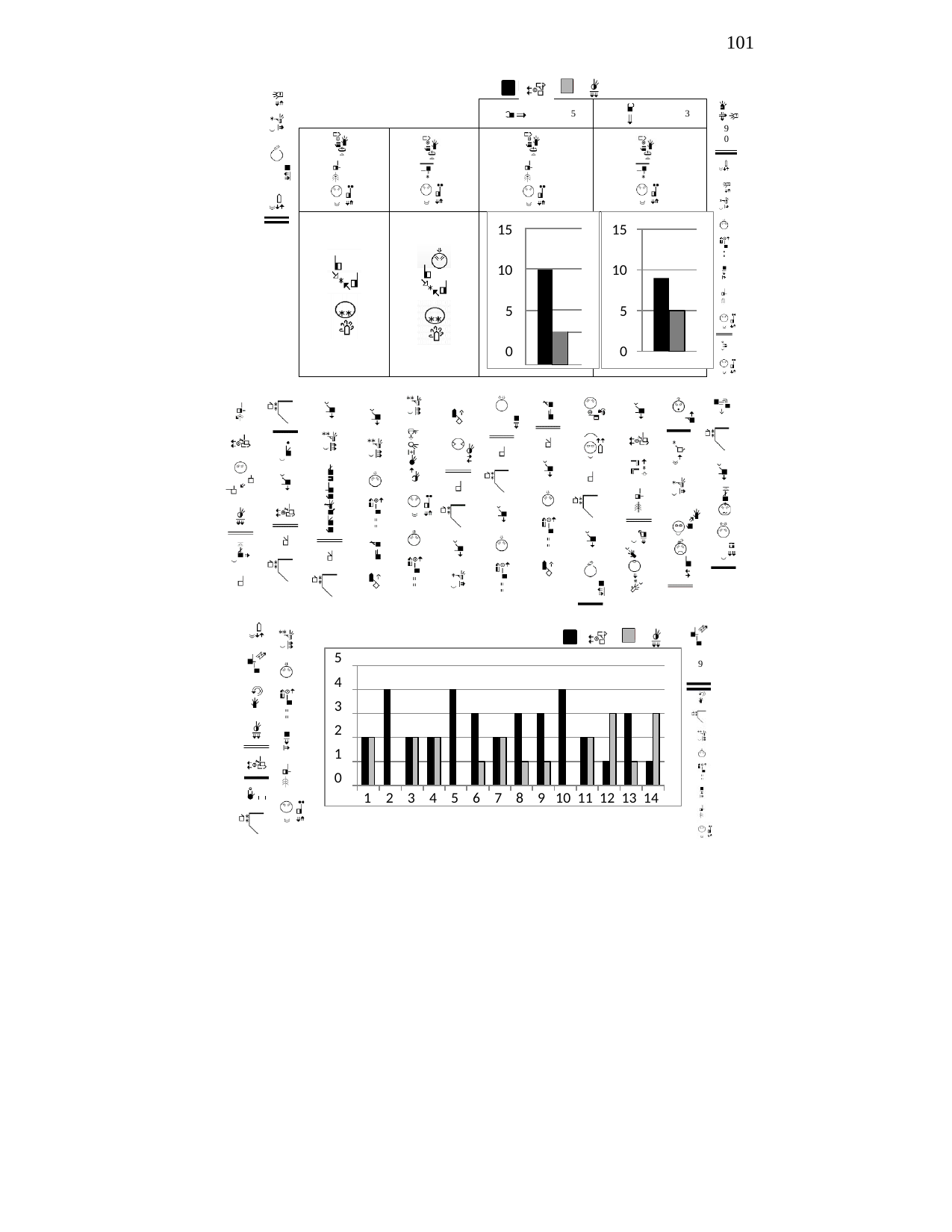

101

5
3

9
0

15
15
|  |  |  |  |
| --- | --- | --- | --- |
|  |  |  |  |
|  |  |  |  |
|  |  |  |  |

10
10

5
5

0
0

5
4
3
2
1
0
1    2    3    4    5    6    7    8    9   10  11  12  13  14
9